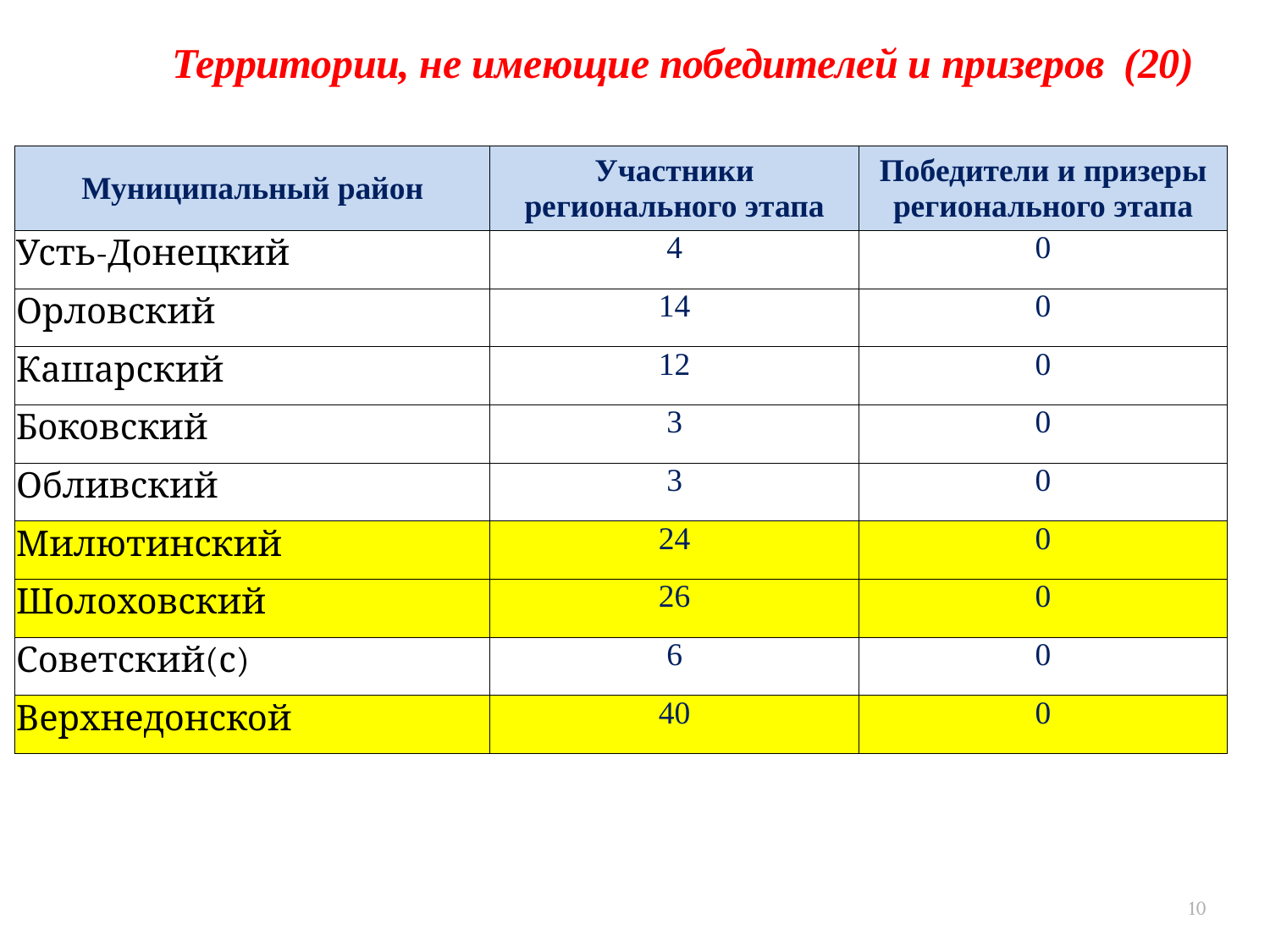

Территории, не имеющие победителей и призеров  (20)
| Муниципальный район | Участники регионального этапа | Победители и призеры регионального этапа |
| --- | --- | --- |
| Усть-Донецкий | 4 | 0 |
| Орловский | 14 | 0 |
| Кашарский | 12 | 0 |
| Боковский | 3 | 0 |
| Обливский | 3 | 0 |
| Милютинский | 24 | 0 |
| Шолоховский | 26 | 0 |
| Советский(с) | 6 | 0 |
| Верхнедонской | 40 | 0 |
10